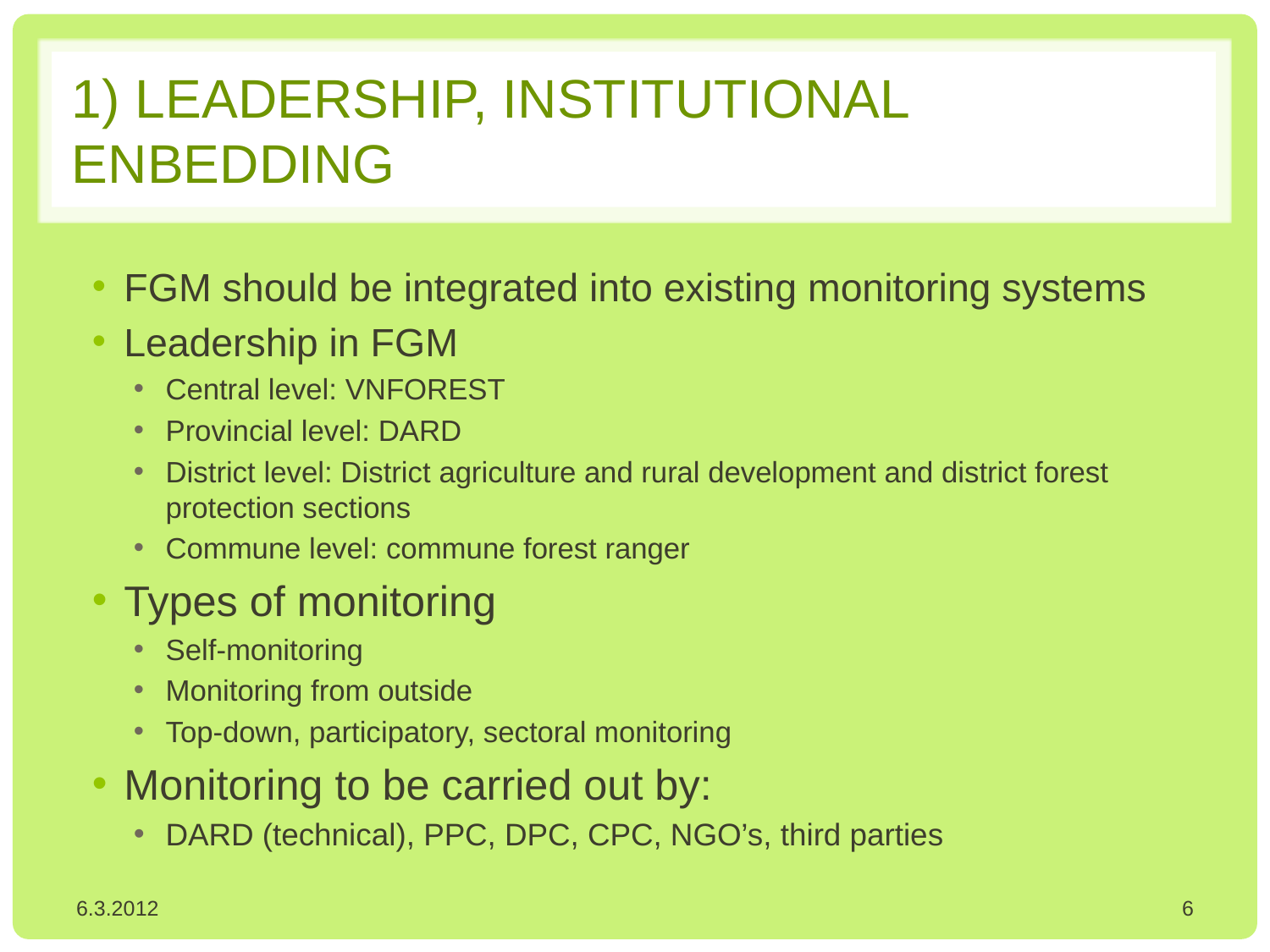

# 1) leadership, institutional enbedding
FGM should be integrated into existing monitoring systems
Leadership in FGM
Central level: VNFOREST
Provincial level: DARD
District level: District agriculture and rural development and district forest protection sections
Commune level: commune forest ranger
Types of monitoring
Self-monitoring
Monitoring from outside
Top-down, participatory, sectoral monitoring
Monitoring to be carried out by:
DARD (technical), PPC, DPC, CPC, NGO’s, third parties
6.3.2012
6